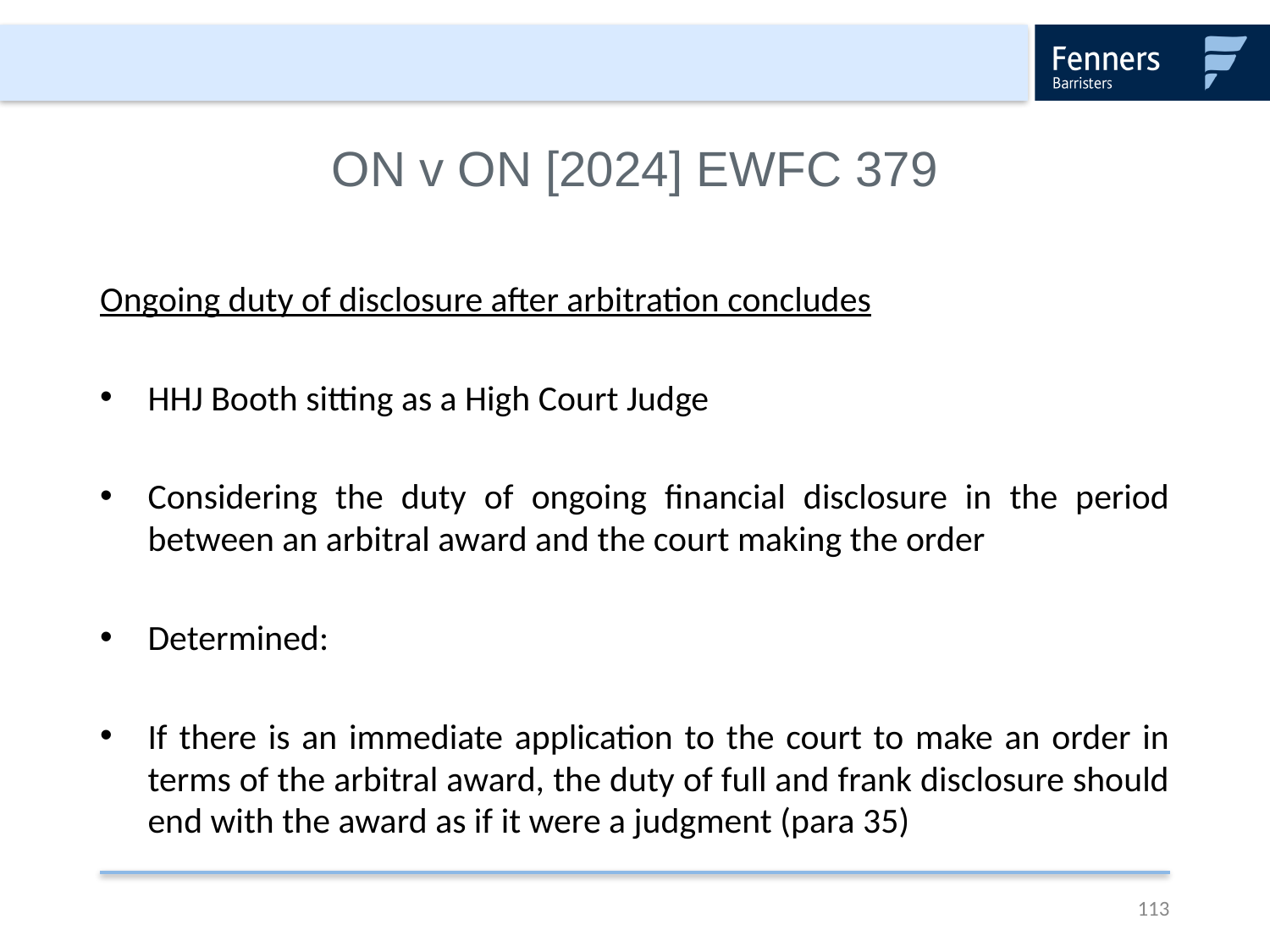

# ON v ON [2024] EWFC 379
Ongoing duty of disclosure after arbitration concludes

HHJ Booth sitting as a High Court Judge

Considering the duty of ongoing financial disclosure in the period between an arbitral award and the court making the order

Determined:

If there is an immediate application to the court to make an order in terms of the arbitral award, the duty of full and frank disclosure should end with the award as if it were a judgment (para 35)

113